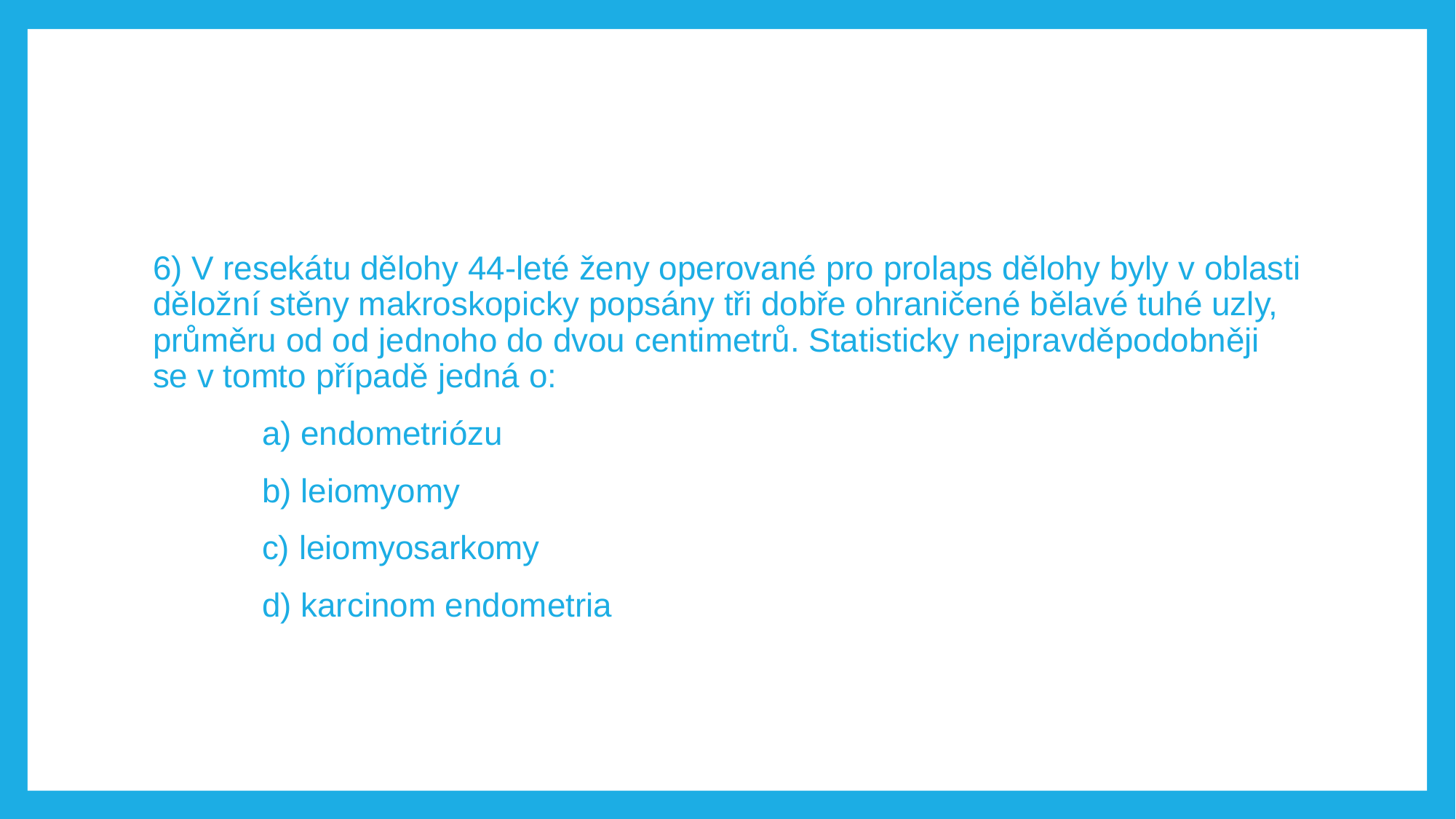

#
6) V resekátu dělohy 44-leté ženy operované pro prolaps dělohy byly v oblasti děložní stěny makroskopicky popsány tři dobře ohraničené bělavé tuhé uzly, průměru od od jednoho do dvou centimetrů. Statisticky nejpravděpodobněji se v tomto případě jedná o:
	a) endometriózu
	b) leiomyomy
	c) leiomyosarkomy
	d) karcinom endometria